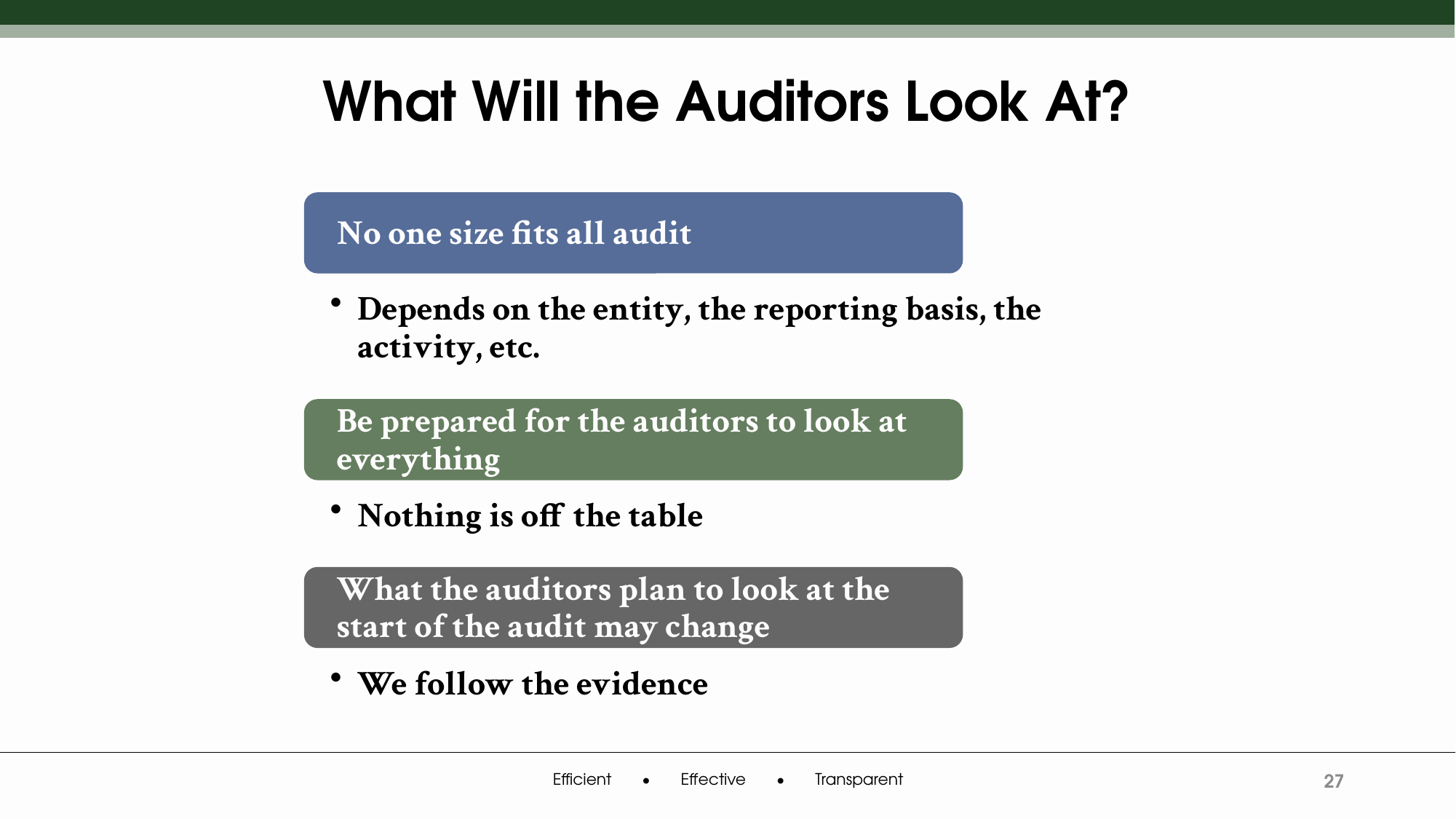

# What Will the Auditors Look At?
Depends on the entity, the reporting basis, the activity, etc.
No one size fits all audit
Nothing is off the table
Be prepared for the auditors to look at everything
We follow the evidence
What the auditors plan to look at the start of the audit may change
27